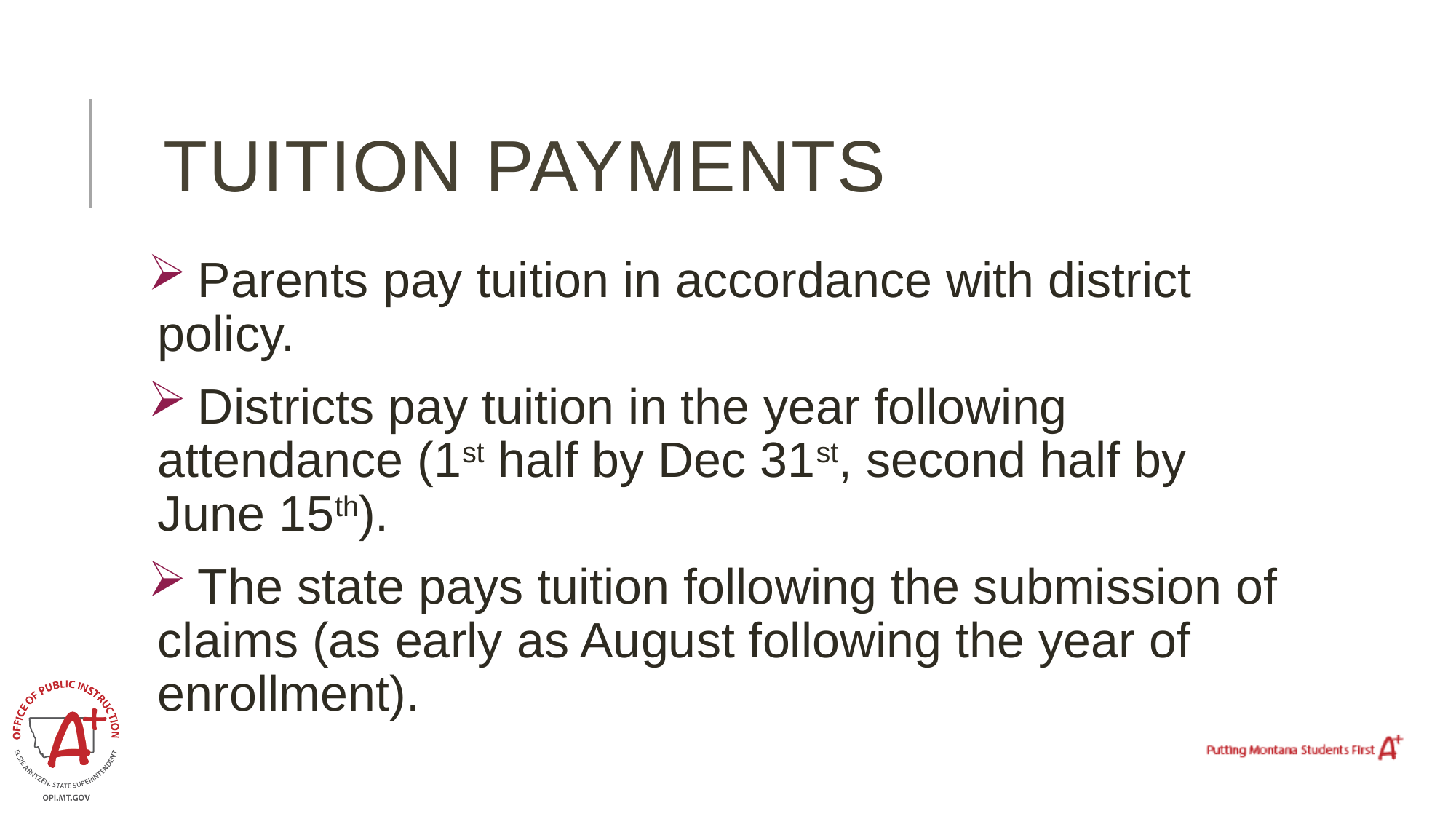

# Tuition payments
 Parents pay tuition in accordance with district policy.
 Districts pay tuition in the year following attendance (1st half by Dec 31st, second half by June 15th).
 The state pays tuition following the submission of claims (as early as August following the year of enrollment).